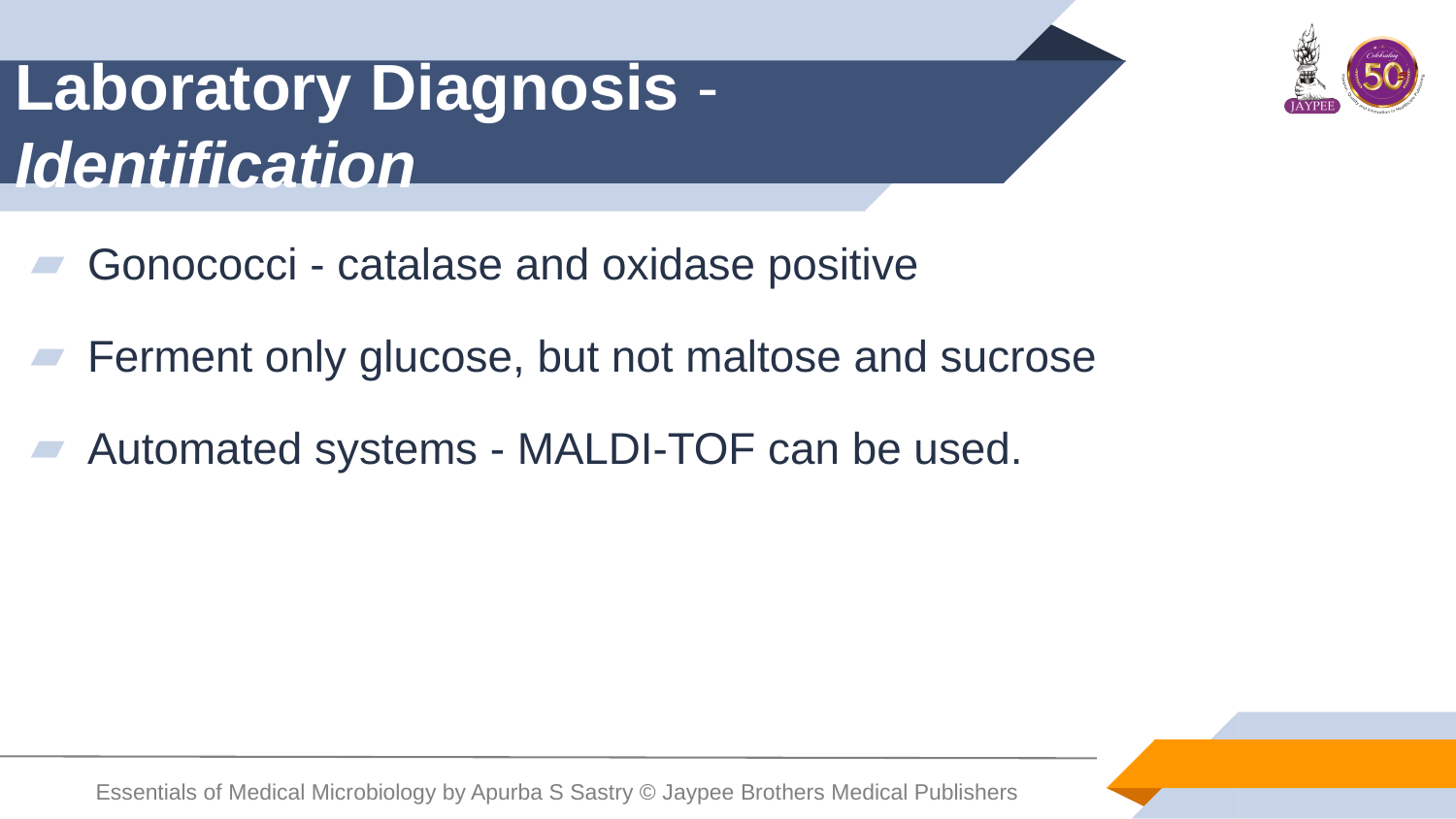

# Laboratory Diagnosis - Identification
Gonococci - catalase and oxidase positive
Ferment only glucose, but not maltose and sucrose
Automated systems - MALDI-TOF can be used.